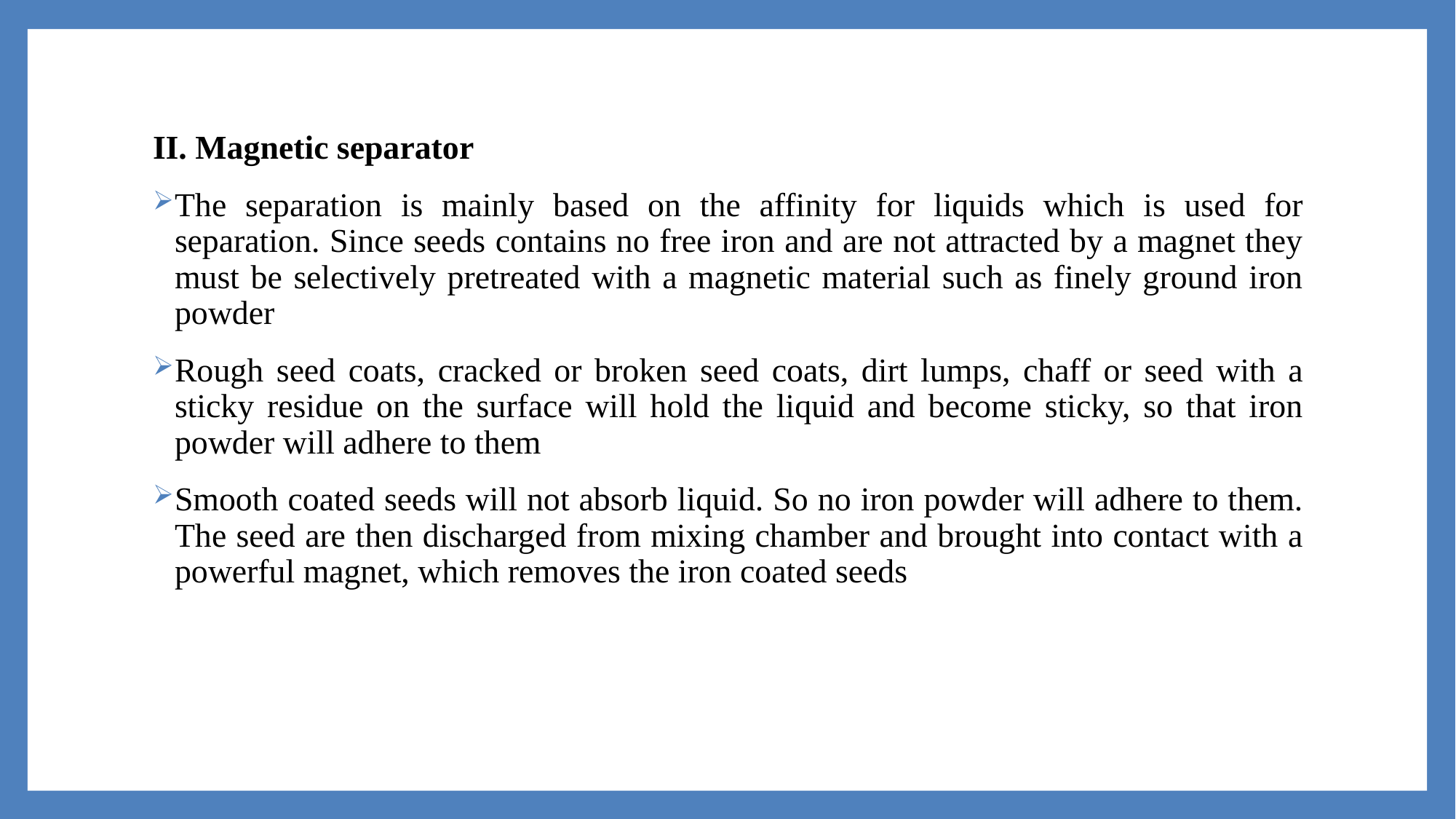

II. Magnetic separator
The separation is mainly based on the affinity for liquids which is used for separation. Since seeds contains no free iron and are not attracted by a magnet they must be selectively pretreated with a magnetic material such as finely ground iron powder
Rough seed coats, cracked or broken seed coats, dirt lumps, chaff or seed with a sticky residue on the surface will hold the liquid and become sticky, so that iron powder will adhere to them
Smooth coated seeds will not absorb liquid. So no iron powder will adhere to them. The seed are then discharged from mixing chamber and brought into contact with a powerful magnet, which removes the iron coated seeds